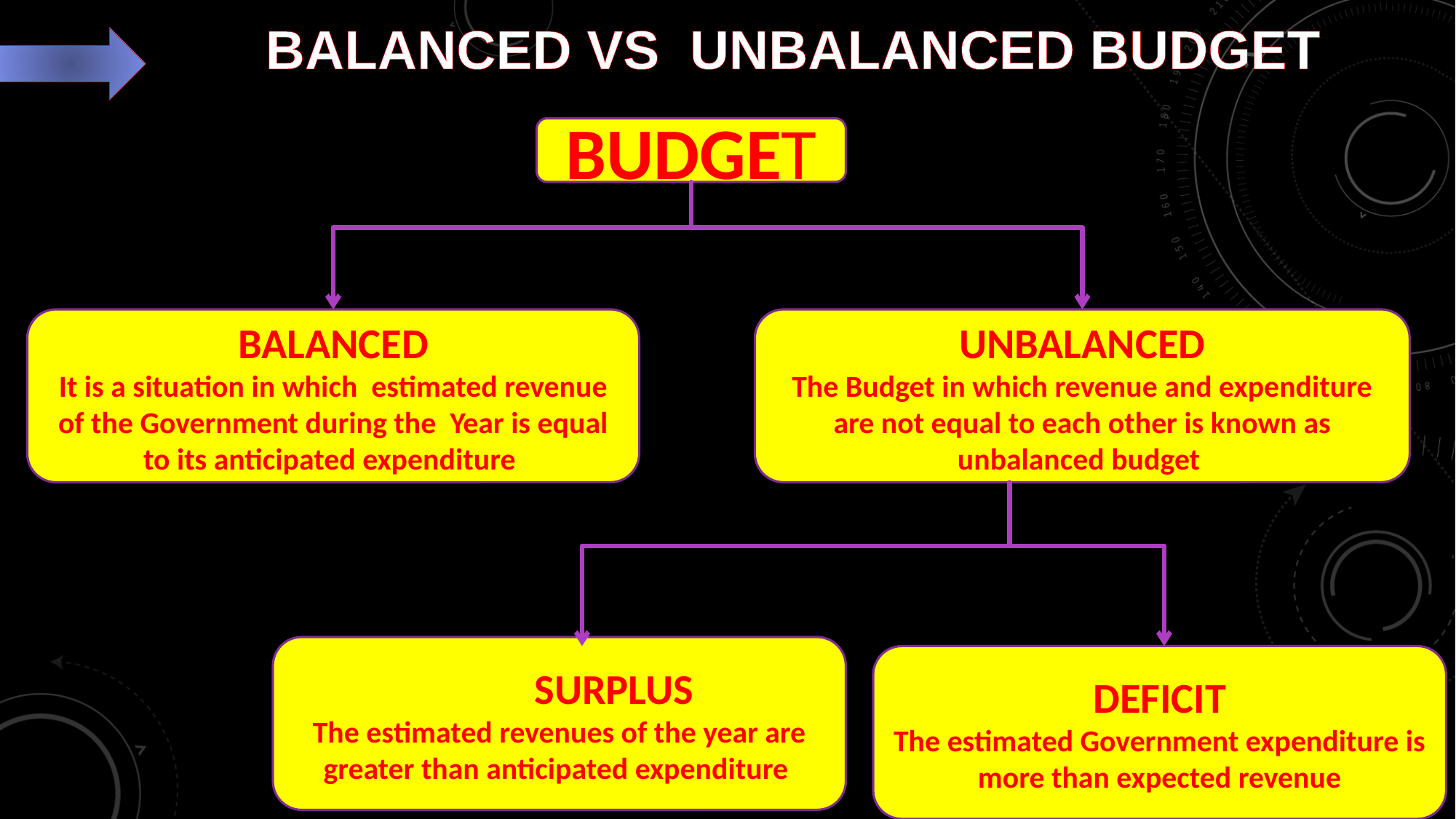

BALANCED VS  UNBALANCED BUDGET

BUDGET

BALANCED
It is a situation in which  estimated revenue of the Government during the  Year is equal to its anticipated expenditure

UNBALANCED
The Budget in which revenue and expenditure are not equal to each other is known as unbalanced budget

	SURPLUS
The estimated revenues of the year are greater than anticipated expenditure
DEFICIT
The estimated Government expenditure is more than expected revenue